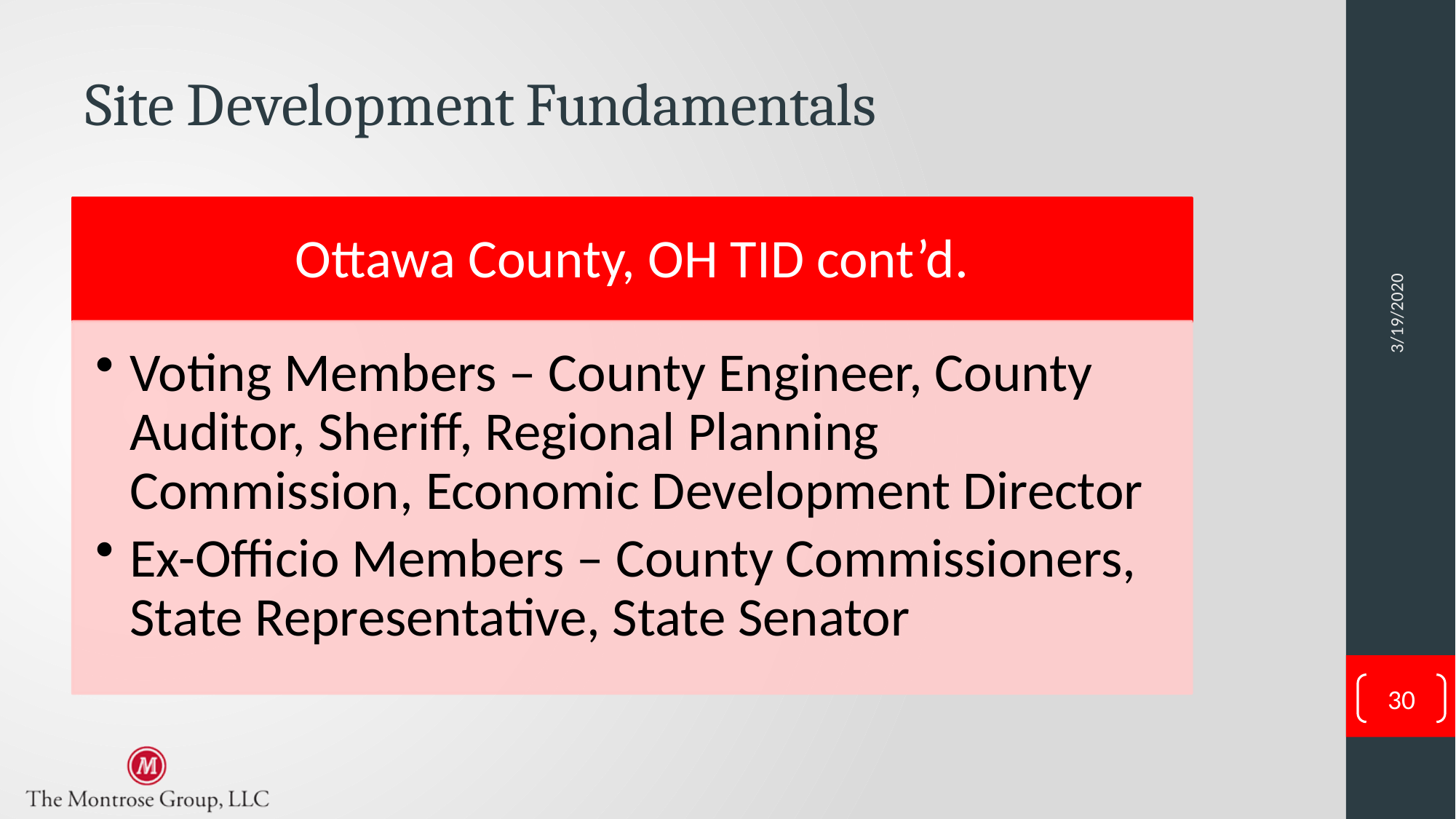

# Site Development Fundamentals
Ottawa County, OH TID cont’d.
Voting Members – County Engineer, County Auditor, Sheriff, Regional Planning Commission, Economic Development Director
Ex-Officio Members – County Commissioners, State Representative, State Senator
3/19/2020
30